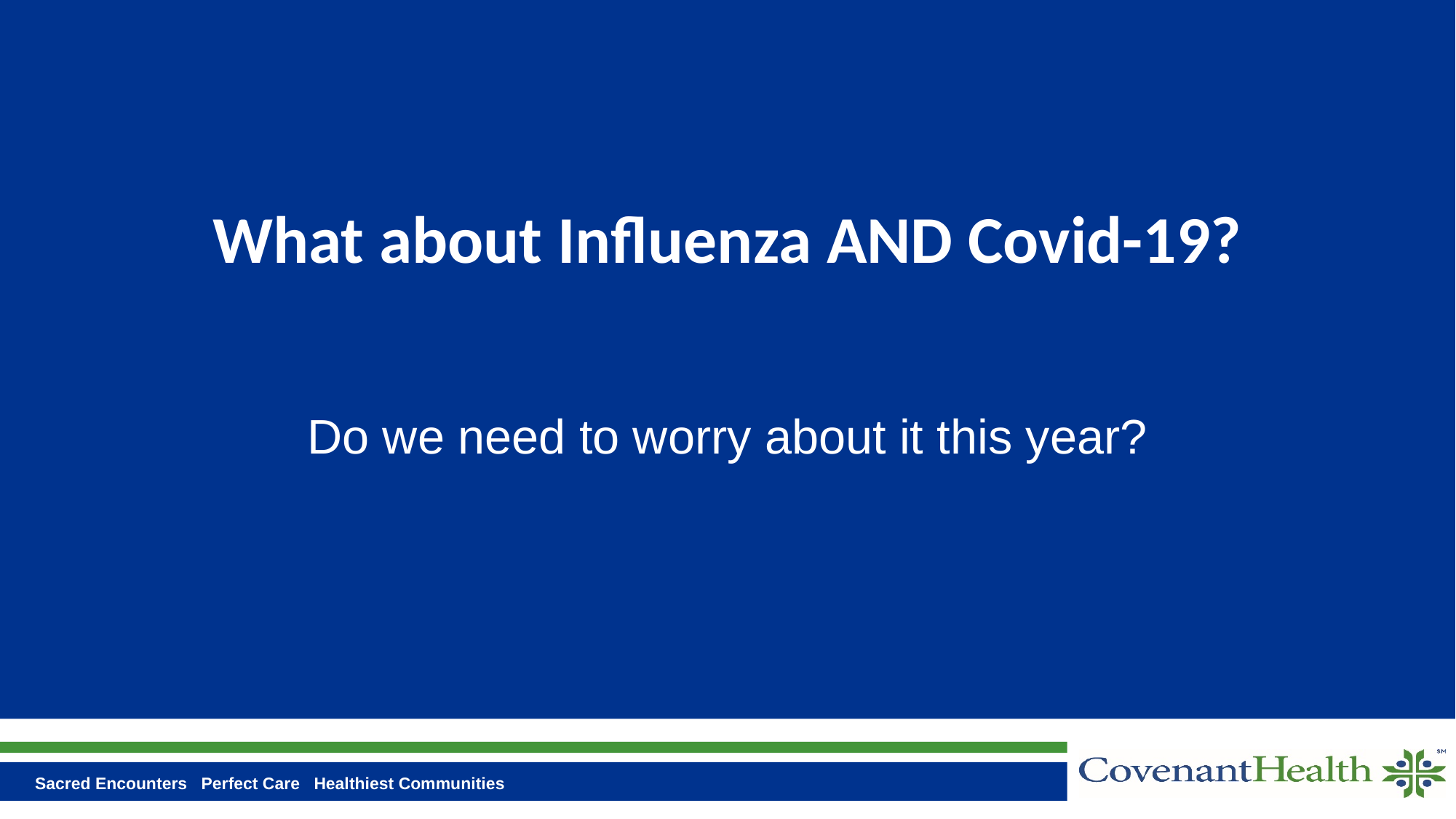

# What about Influenza AND Covid-19?
Do we need to worry about it this year?